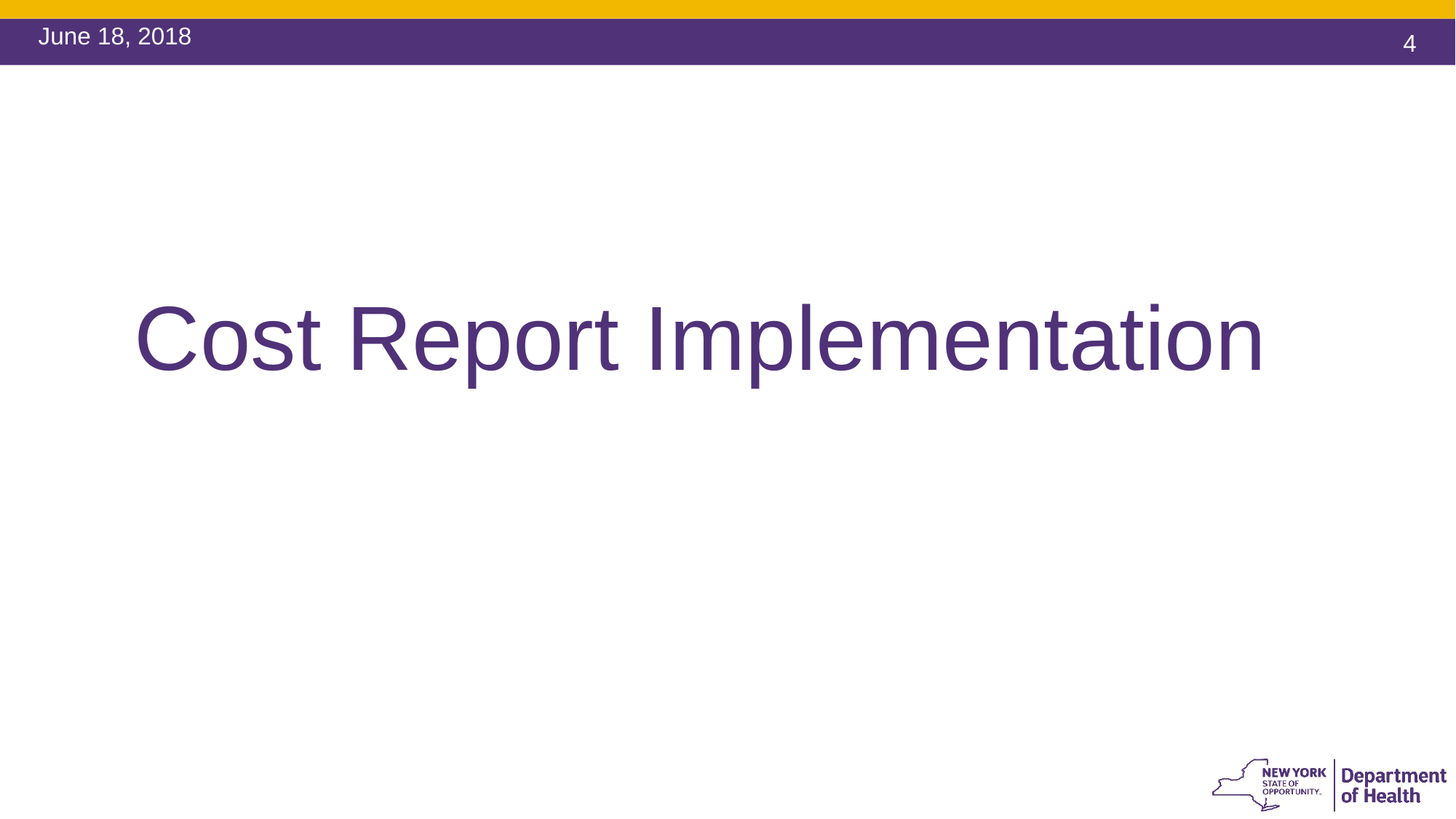

June 18, 2018
# Cost Report Implementation